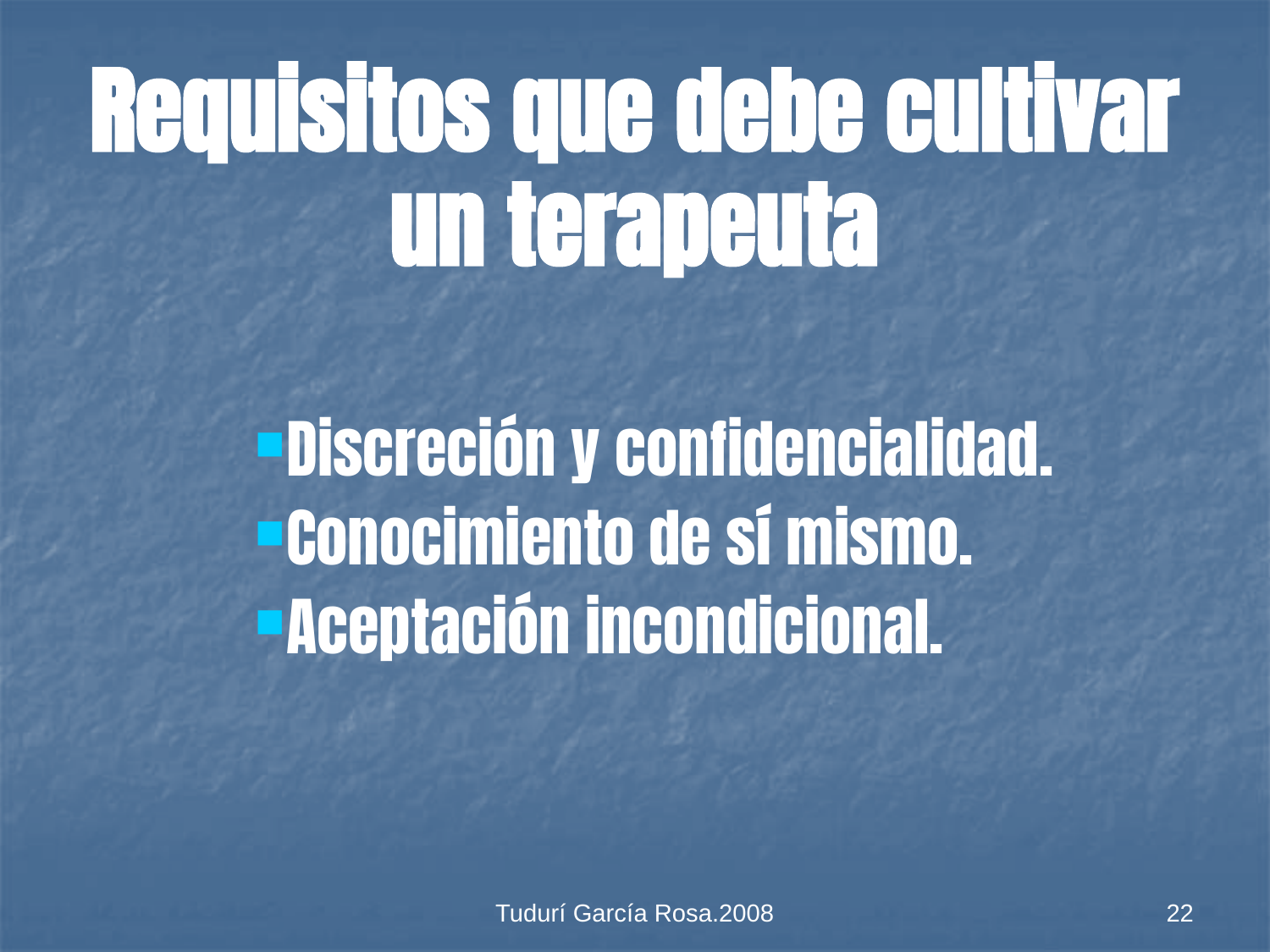

# Requisitos que debe cultivar un terapeuta
Discreción y confidencialidad.
Conocimiento de sí mismo.
Aceptación incondicional.
Tudurí García Rosa.2008
22